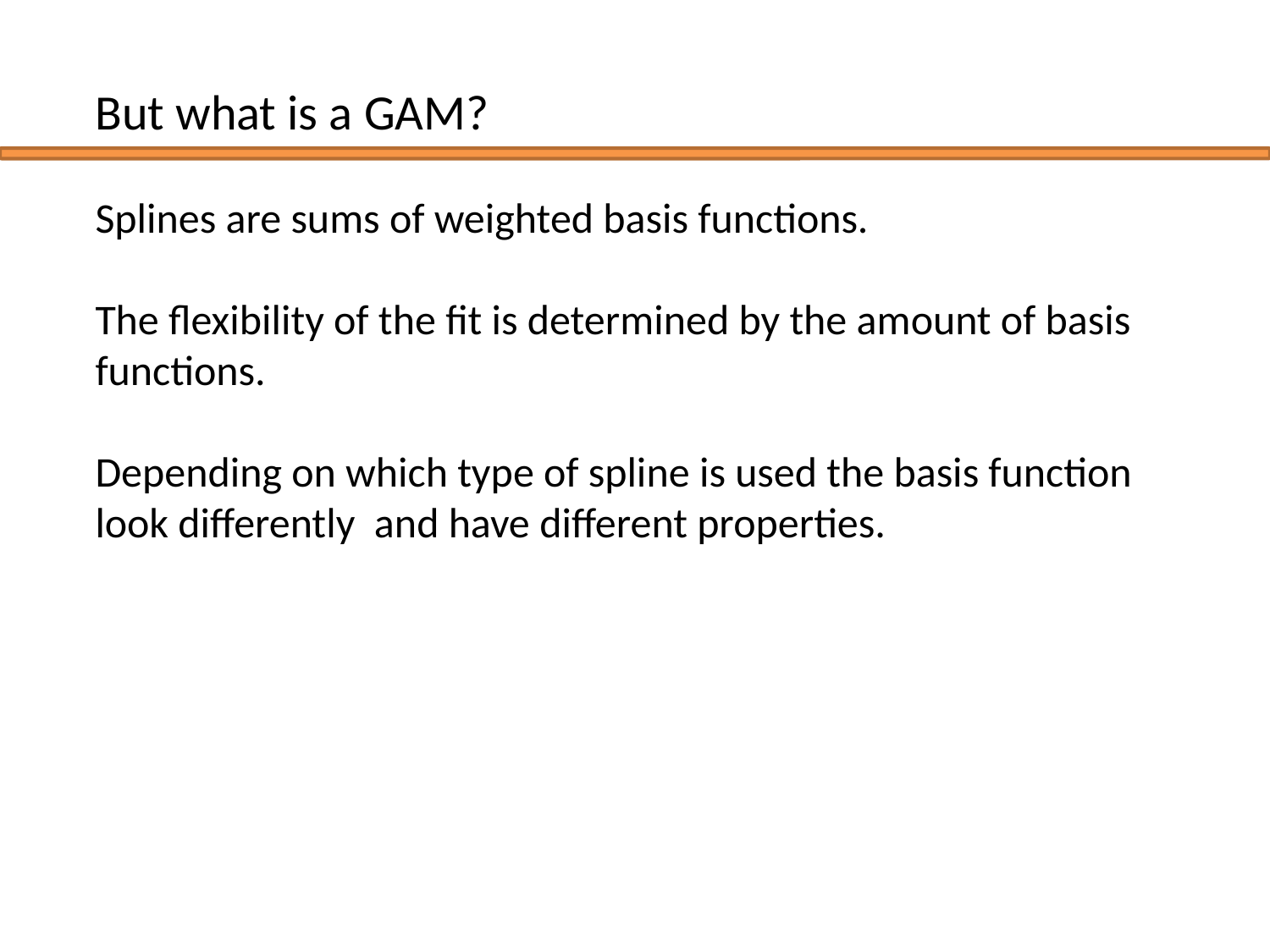

But what is a GAM?

Splines are sums of weighted basis functions.

The flexibility of the fit is determined by the amount of basis functions.

Depending on which type of spline is used the basis function look differently  and have different properties.